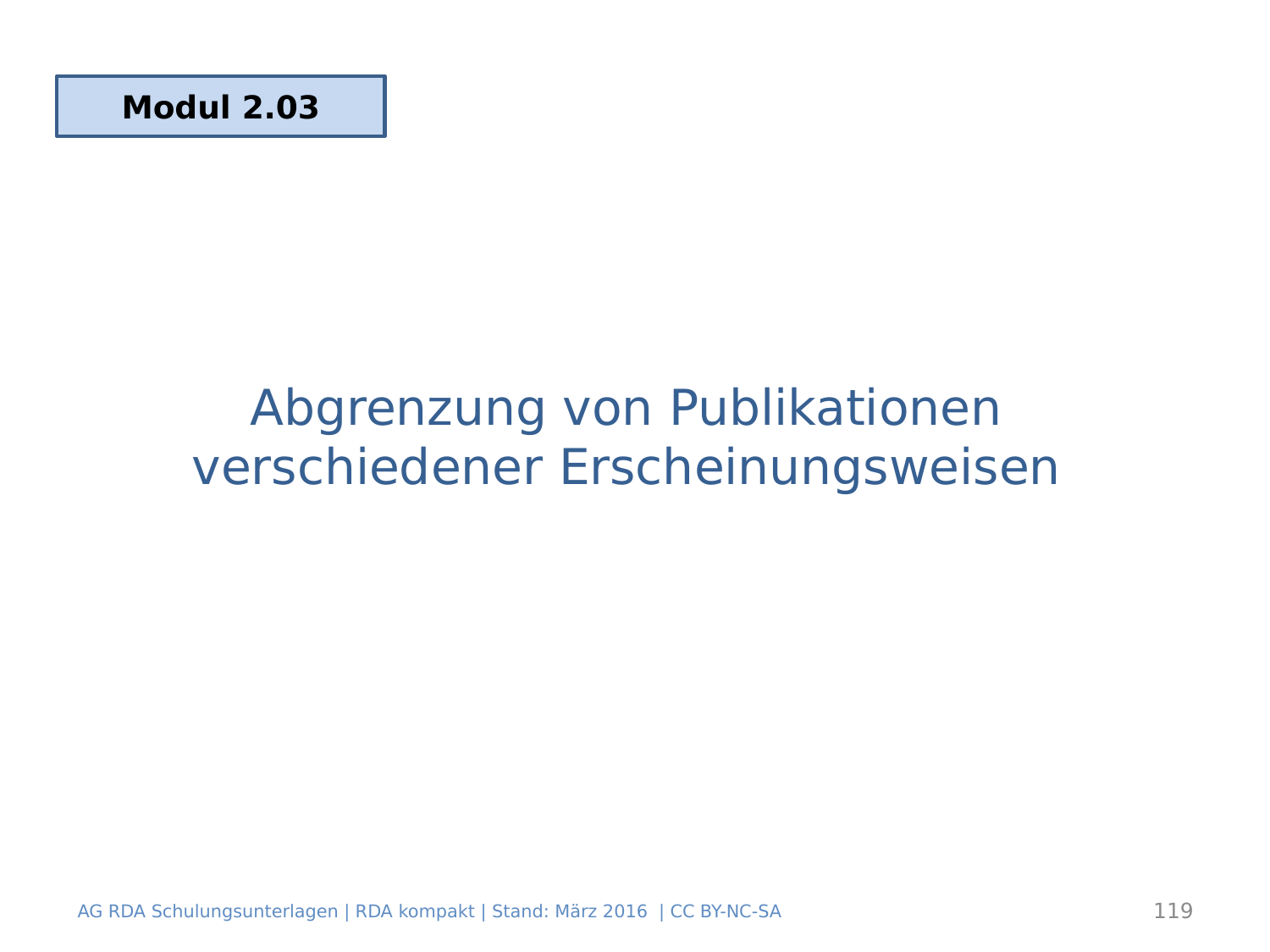

Modul 2.03
# Abgrenzung von Publikationen verschiedener Erscheinungsweisen
AG RDA Schulungsunterlagen | RDA kompakt | Stand: März 2016  | CC BY-NC-SA
119